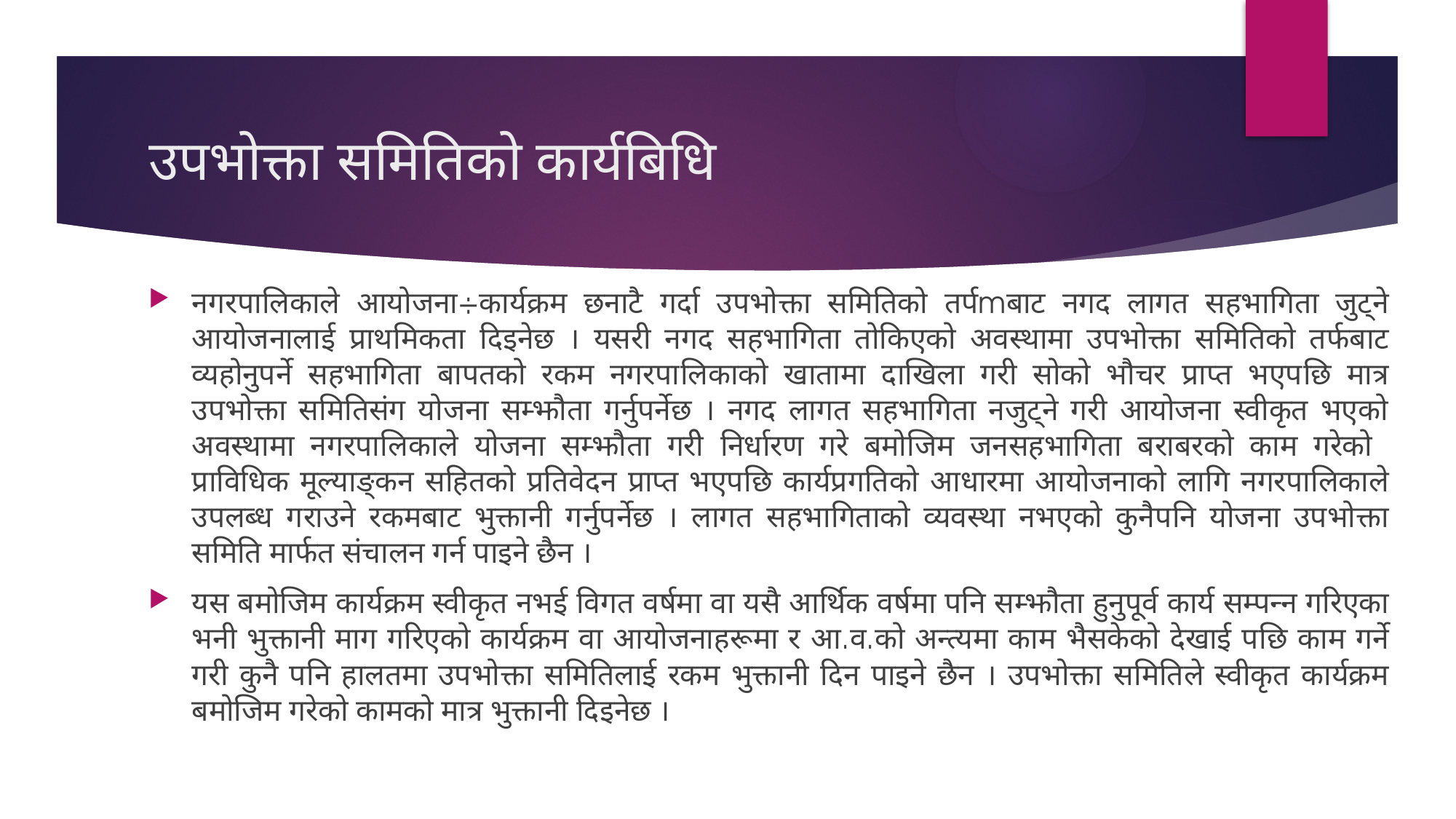

# उपभोक्ता समितिको कार्यबिधि
नगरपालिकाले आयोजना÷कार्यक्रम छनाटै गर्दा उपभोक्ता समितिको तर्पmबाट नगद लागत सहभागिता जुट्ने आयोजनालाई प्राथमिकता दिइनेछ । यसरी नगद सहभागिता तोकिएको अवस्थामा उपभोक्ता समितिको तर्फबाट व्यहोनुपर्ने सहभागिता बापतको रकम नगरपालिकाको खातामा दाखिला गरी सोको भौचर प्राप्त भएपछि मात्र उपभोक्ता समितिसंग योजना सम्झौता गर्नुपर्नेछ । नगद लागत सहभागिता नजुट्ने गरी आयोजना स्वीकृत भएको अवस्थामा नगरपालिकाले योजना सम्झौता गरीे निर्धारण गरे बमोजिम जनसहभागिता बराबरको काम गरेको  प्राविधिक मूल्याङ्कन सहितको प्रतिवेदन प्राप्त भएपछि कार्यप्रगतिको आधारमा आयोजनाको लागि नगरपालिकाले उपलब्ध गराउने रकमबाट भुक्तानी गर्नुपर्नेछ । लागत सहभागिताको व्यवस्था नभएको कुनैपनि योजना उपभोक्ता समिति मार्फत संचालन गर्न पाइने छैन ।
यस बमोजिम कार्यक्रम स्वीकृत नभई विगत वर्षमा वा यसै आर्थिक वर्षमा पनि सम्झौता हुनुपूर्व कार्य सम्पन्न गरिएका भनी भुक्तानी माग गरिएको कार्यक्रम वा आयोजनाहरूमा र आ.व.को अन्त्यमा काम भैसकेको देखाई पछि काम गर्ने गरी कुनै पनि हालतमा उपभोक्ता समितिलाई रकम भुक्तानी दिन पाइने छैन । उपभोक्ता समितिले स्वीकृत कार्यक्रम बमोजिम गरेको कामको मात्र भुक्तानी दिइनेछ ।